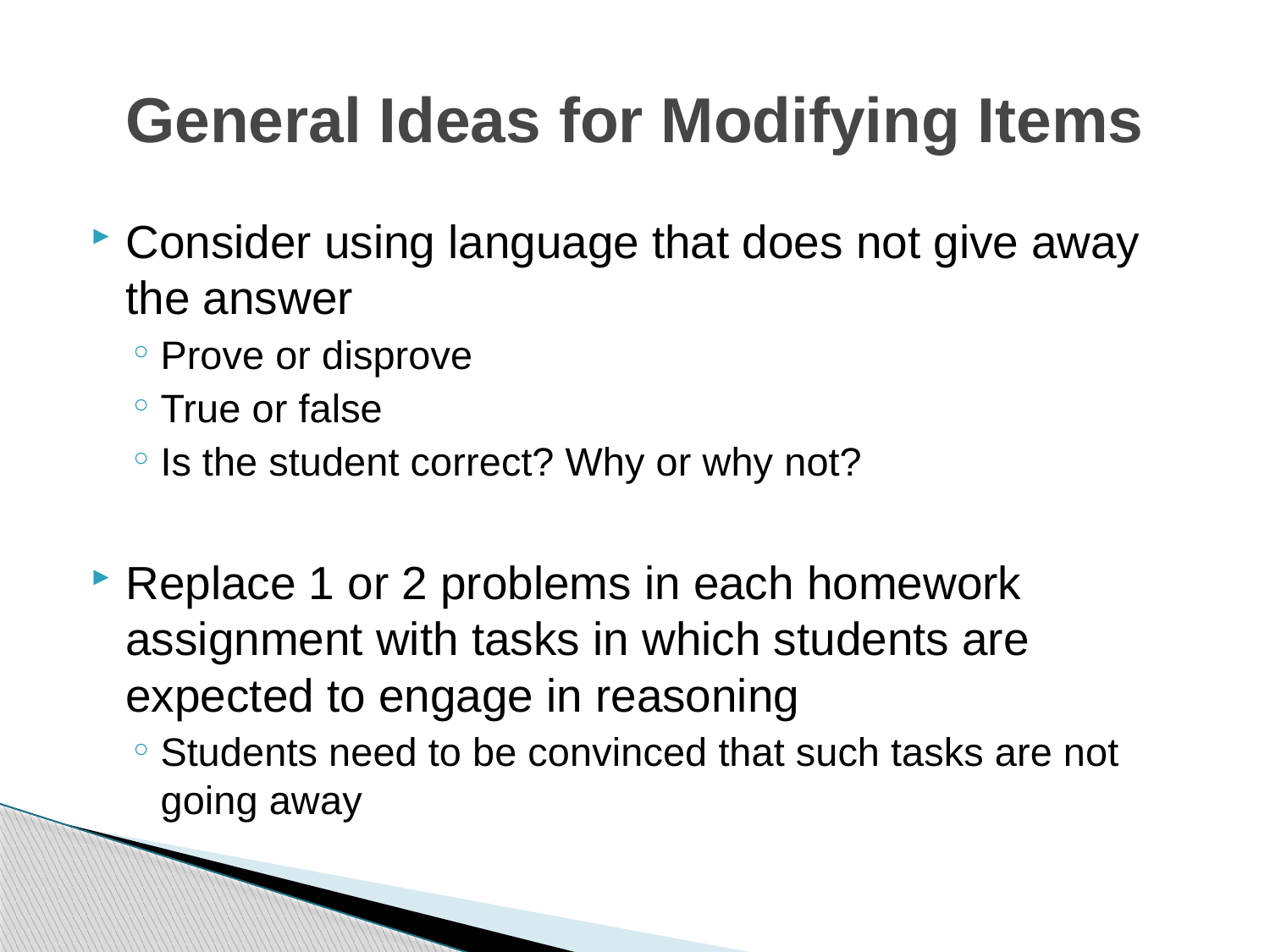

# General Ideas for Modifying Items
Consider using language that does not give away the answer
Prove or disprove
True or false
Is the student correct? Why or why not?

Replace 1 or 2 problems in each homework assignment with tasks in which students are expected to engage in reasoning
Students need to be convinced that such tasks are not going away